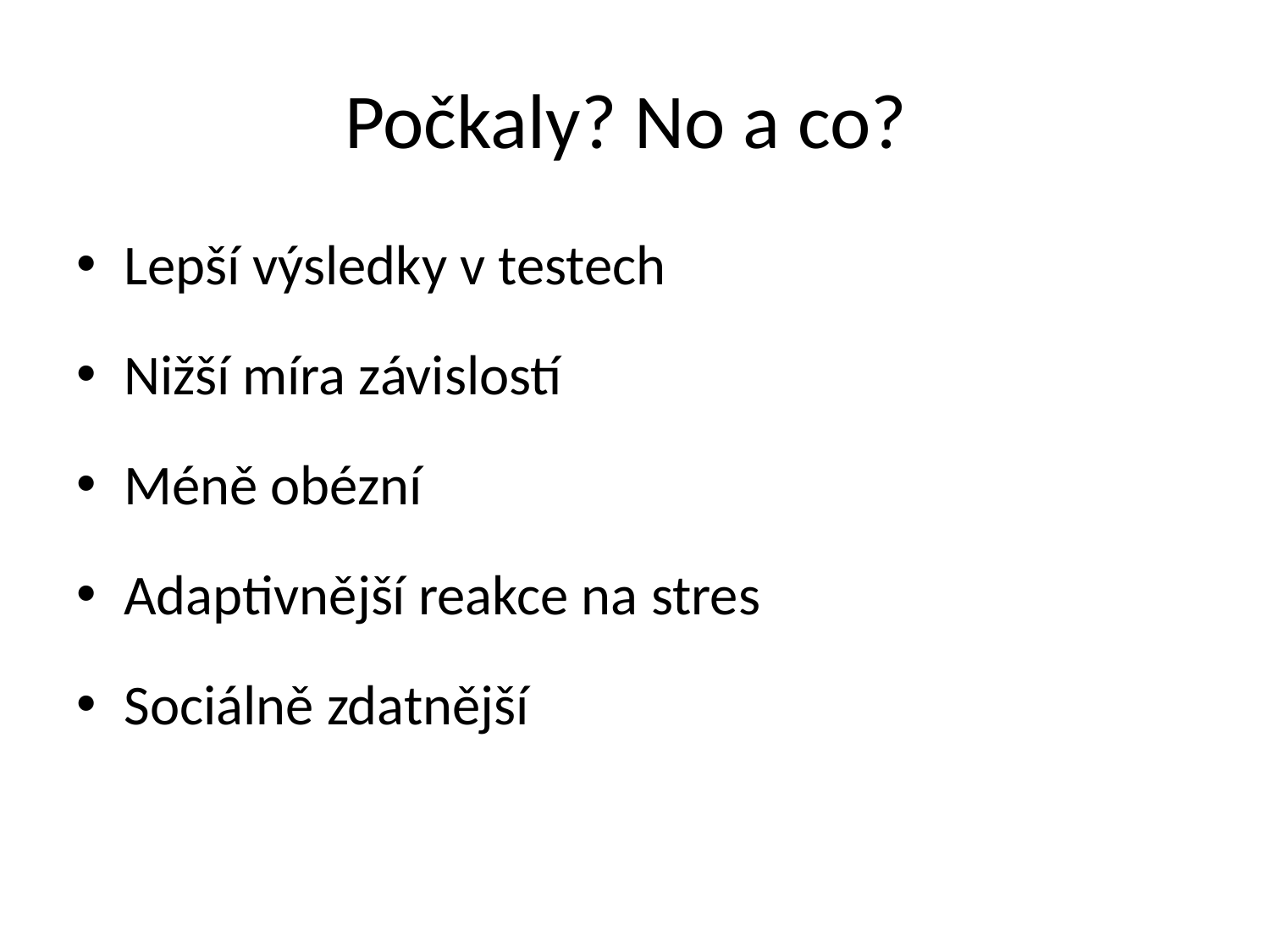

# Počkaly? No a co?
Lepší výsledky v testech
Nižší míra závislostí
Méně obézní
Adaptivnější reakce na stres
Sociálně zdatnější